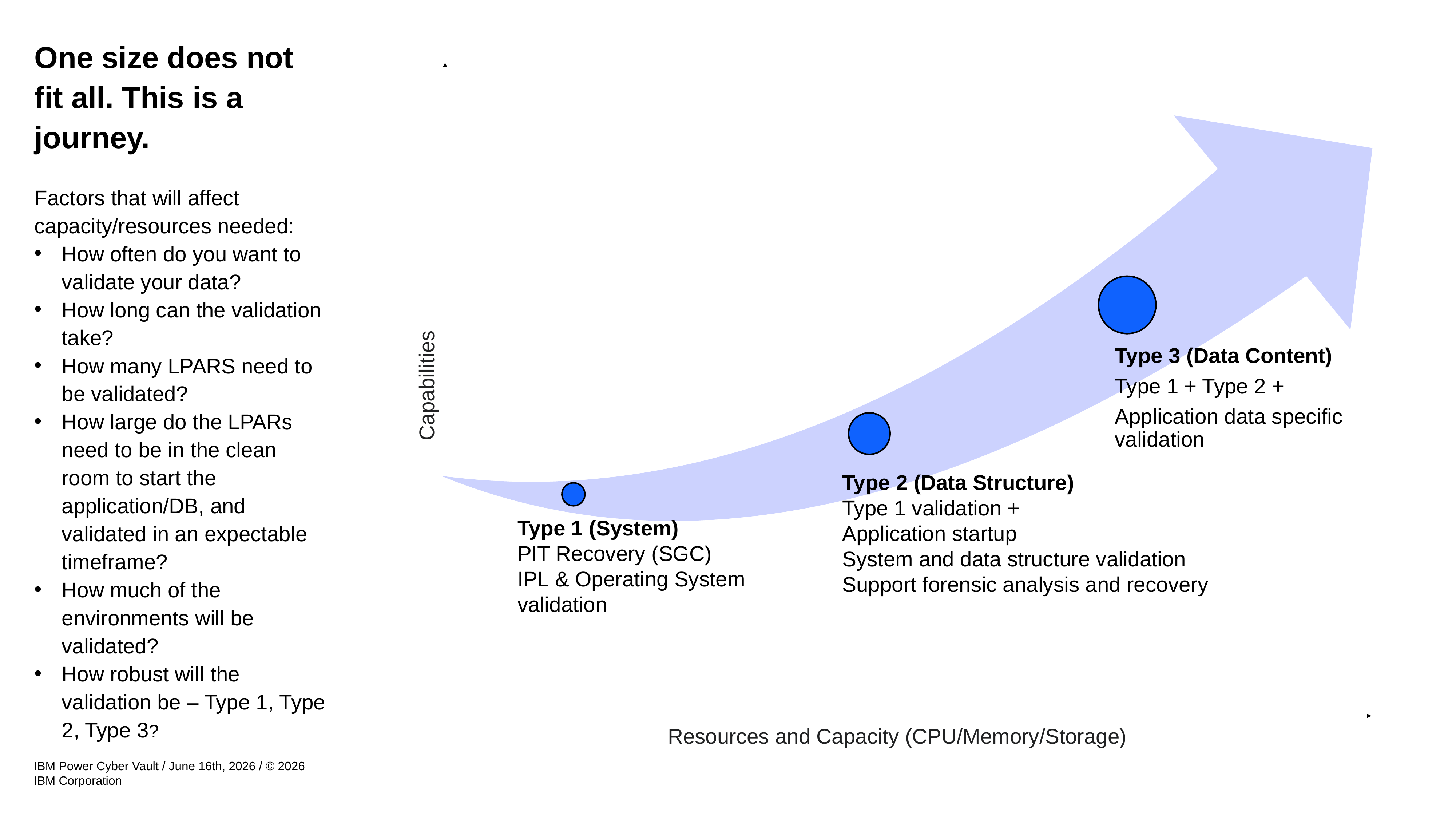

# One size does not fit all. This is a journey.
Type 1 (System)
PIT Recovery (SGC)
IPL & Operating System validation
Type 2 (Data Structure)
Type 1 validation +
Application startup
System and data structure validation
Support forensic analysis and recovery
Type 3 (Data Content)
Type 1 + Type 2 +
Application data specific validation
Factors that will affect capacity/resources needed:
How often do you want to validate your data?
How long can the validation take?
How many LPARS need to be validated?
How large do the LPARs need to be in the clean room to start the application/DB, and validated in an expectable timeframe?
How much of the environments will be validated?
How robust will the validation be – Type 1, Type 2, Type 3?

Capabilities
Resources and Capacity (CPU/Memory/Storage)
IBM Power Cyber Vault / June 16th, 2026 / © 2026 IBM Corporation